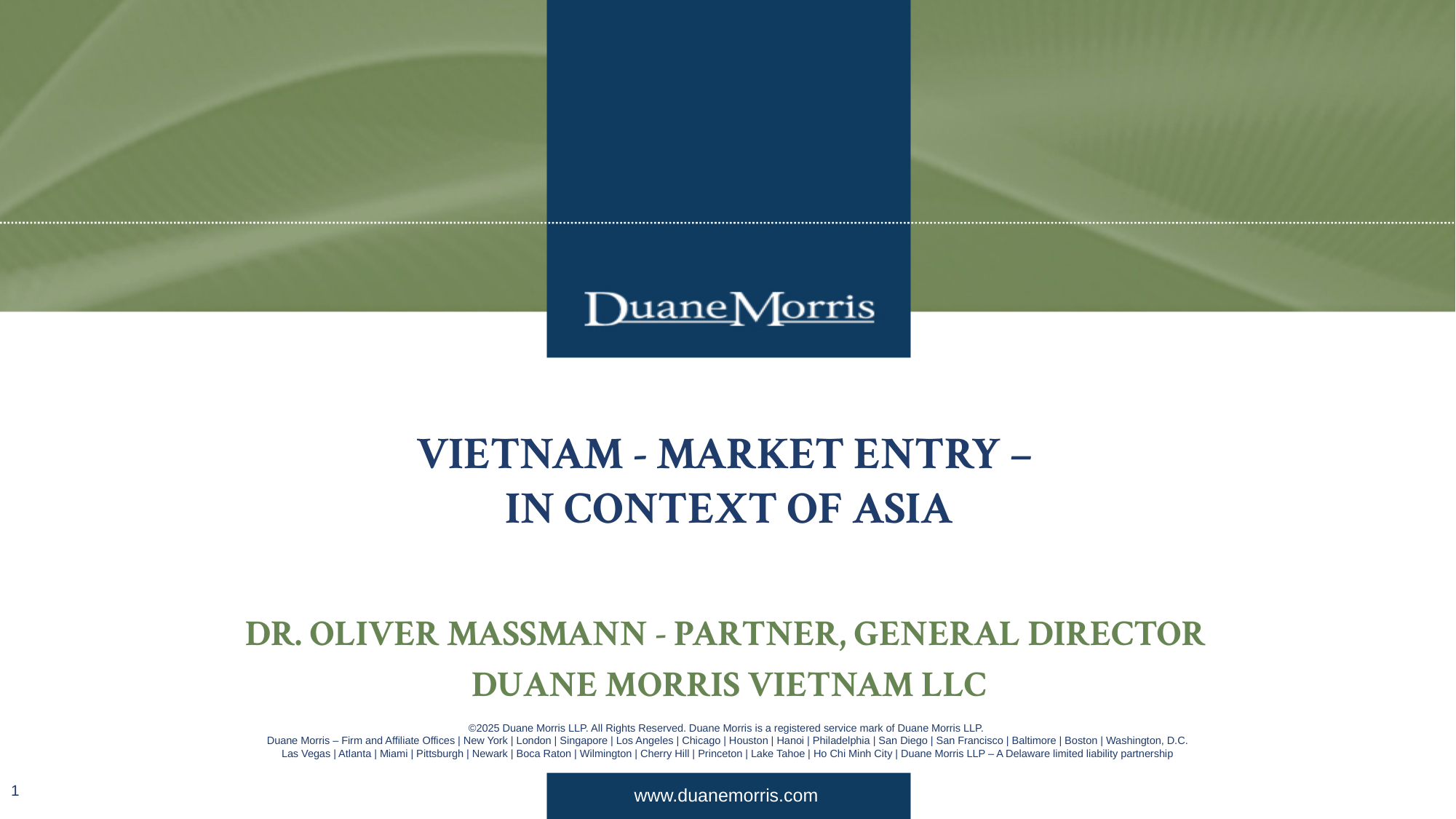

# VIETNAM - MARKET ENTRY – IN CONTEXT OF ASIA
DR. OLIVER MASSMANN - PARTNER, GENERAL DIRECTOR
DUANE MORRIS VIETNAM LLC

1